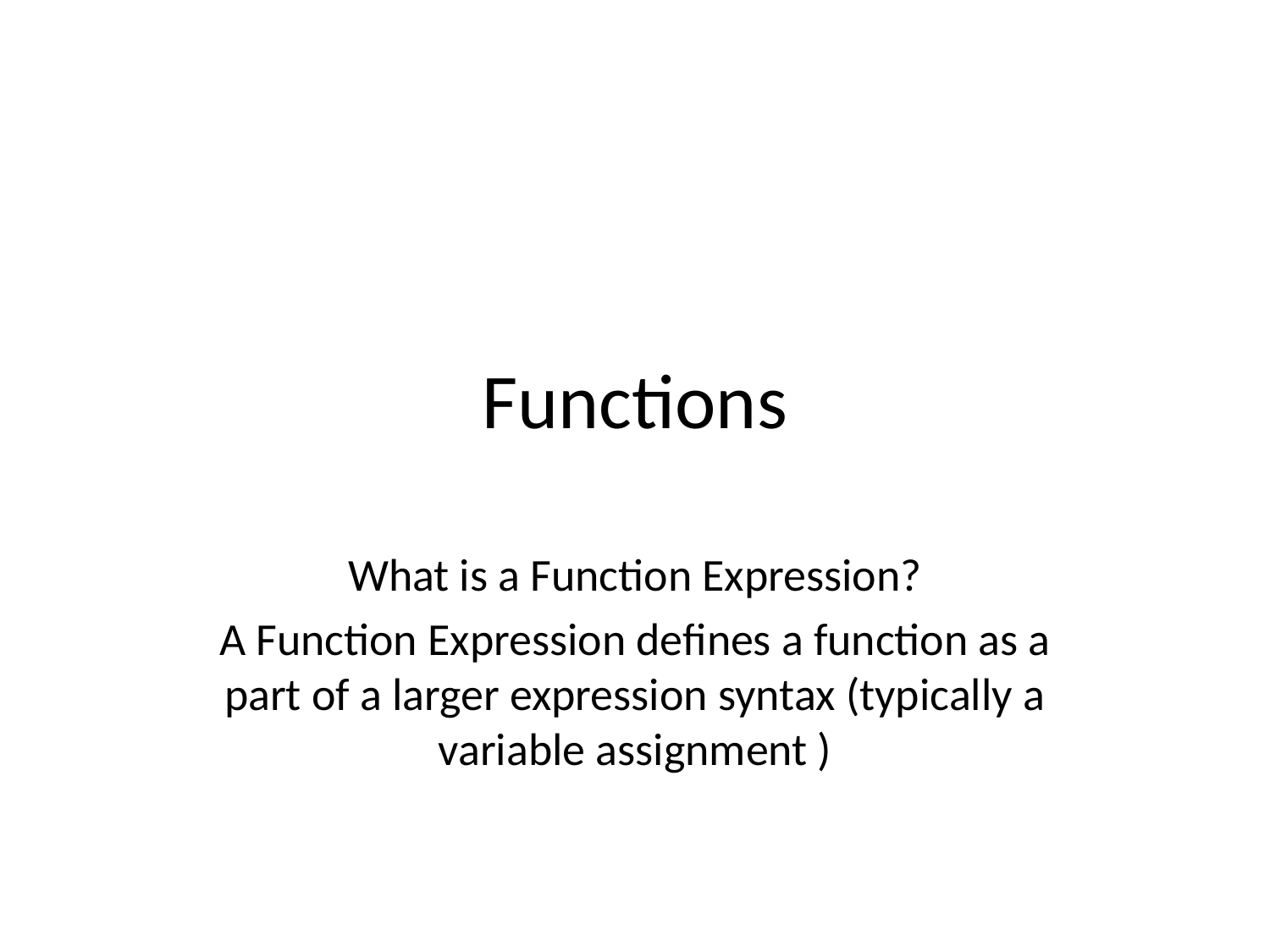

# Functions
What is a Function Expression?
A Function Expression defines a function as a part of a larger expression syntax (typically a variable assignment )